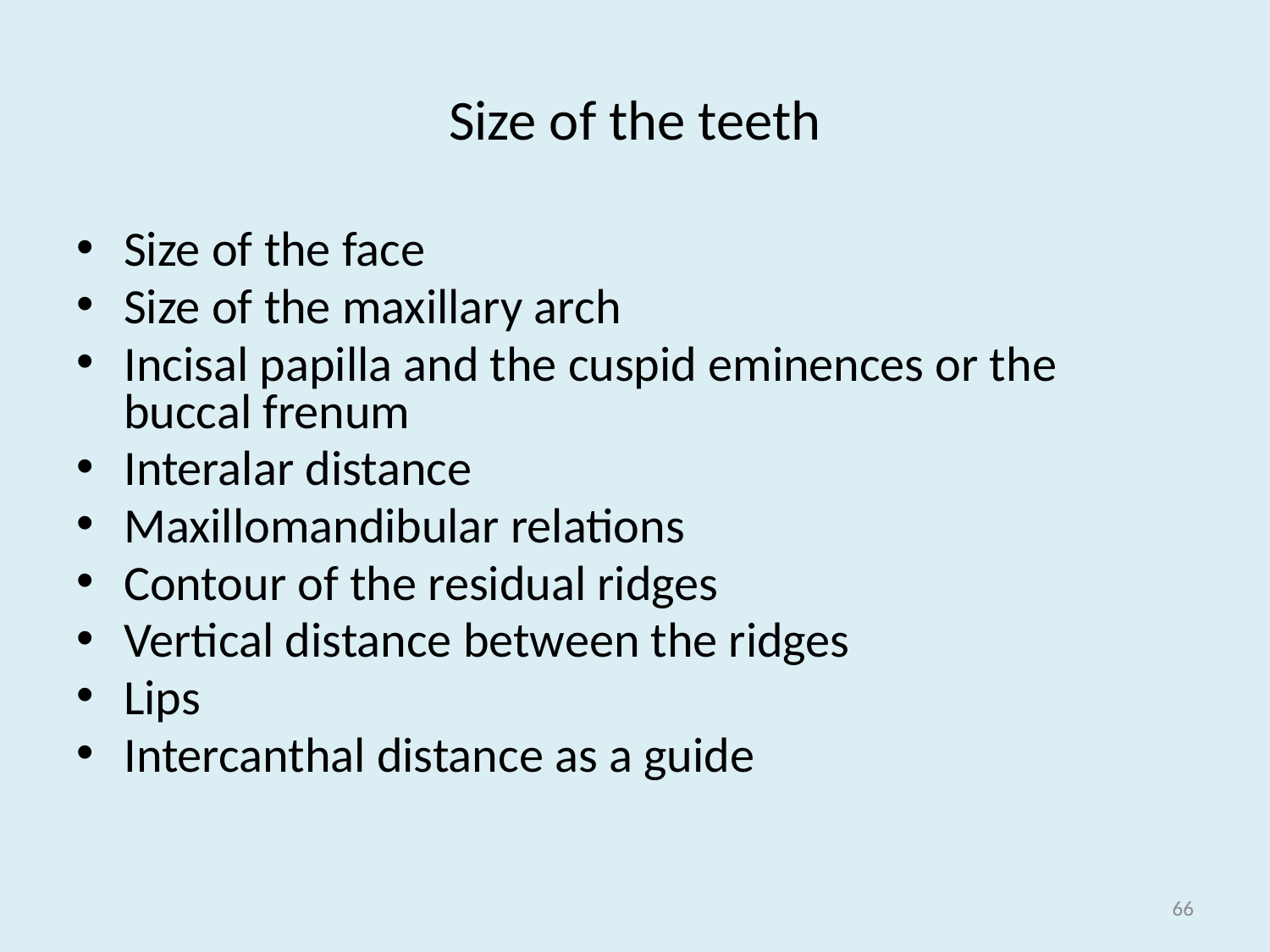

# Size of the teeth
Size of the face
Size of the maxillary arch
Incisal papilla and the cuspid eminences or the buccal frenum
Interalar distance
Maxillomandibular relations
Contour of the residual ridges
Vertical distance between the ridges
Lips
Intercanthal distance as a guide

66